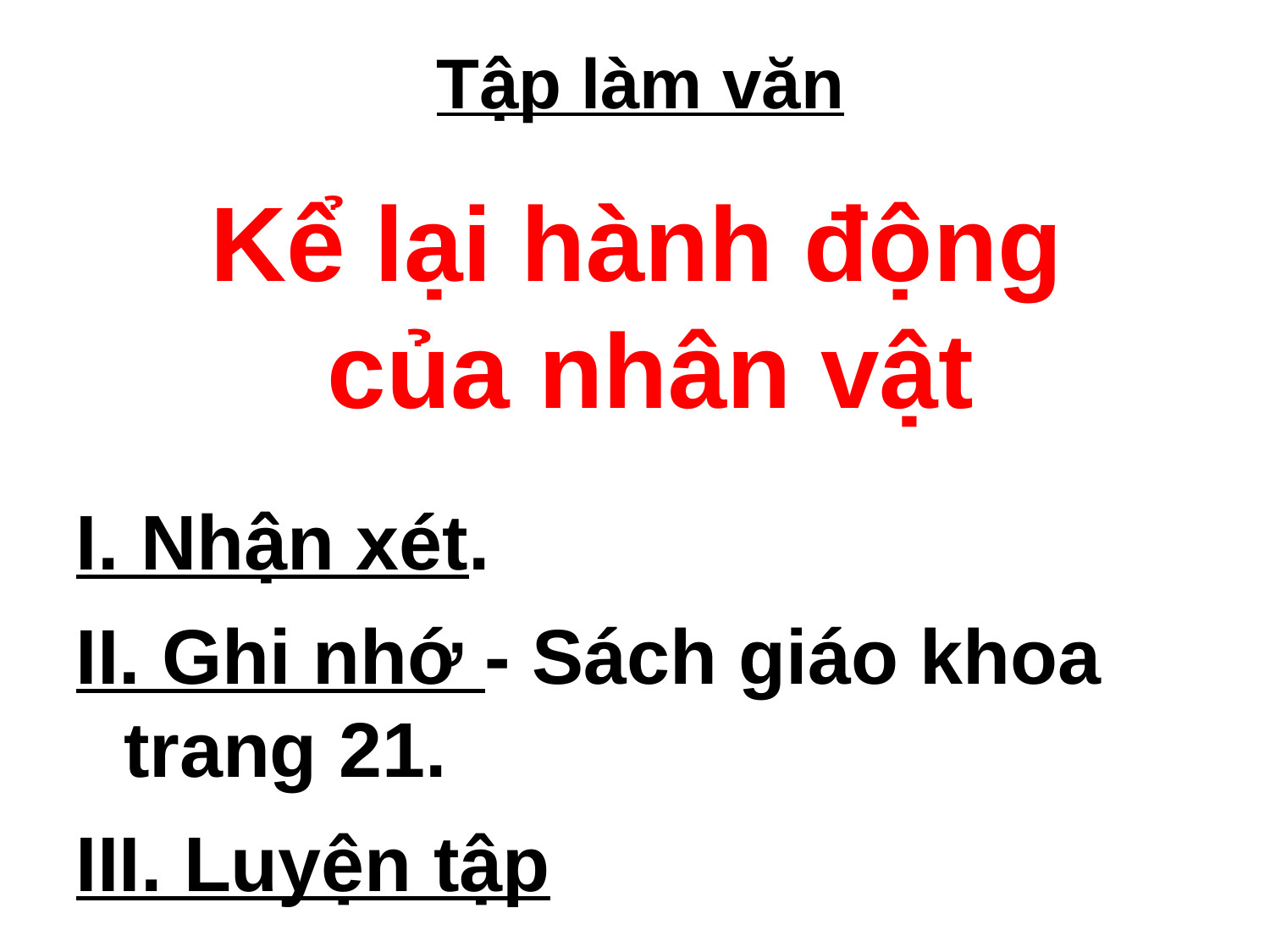

Tập làm văn

Kể lại hành động
của nhân vật
I. Nhận xét.
II. Ghi nhớ - Sách giáo khoa trang 21.
III. Luyện tập